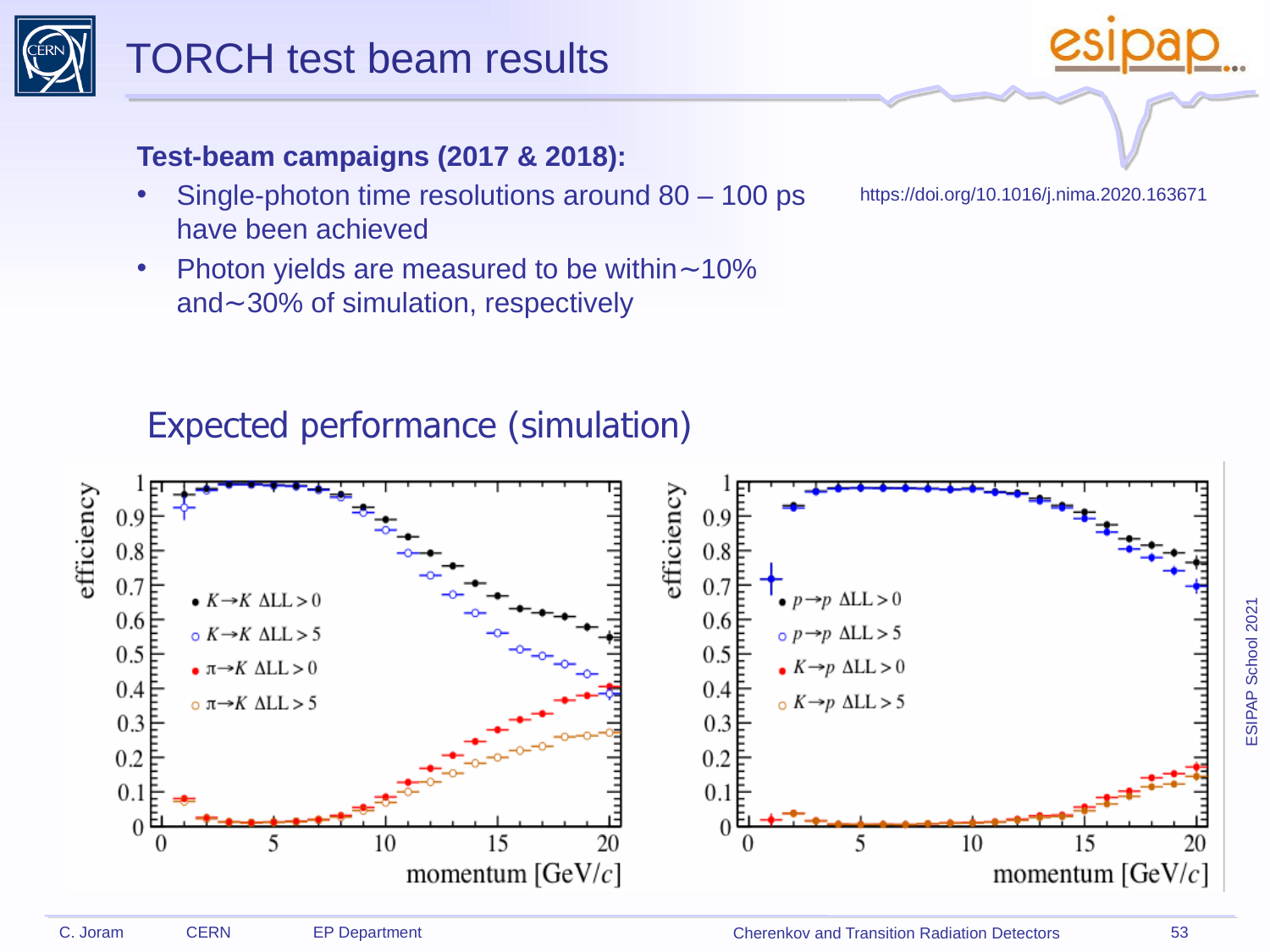

TORCH test beam results
Test-beam campaigns (2017 & 2018):
Single-photon time resolutions around 80 – 100 ps have been achieved
Photon yields are measured to be within∼10% and∼30% of simulation, respectively
https://doi.org/10.1016/j.nima.2020.163671
Expected performance (simulation)

53